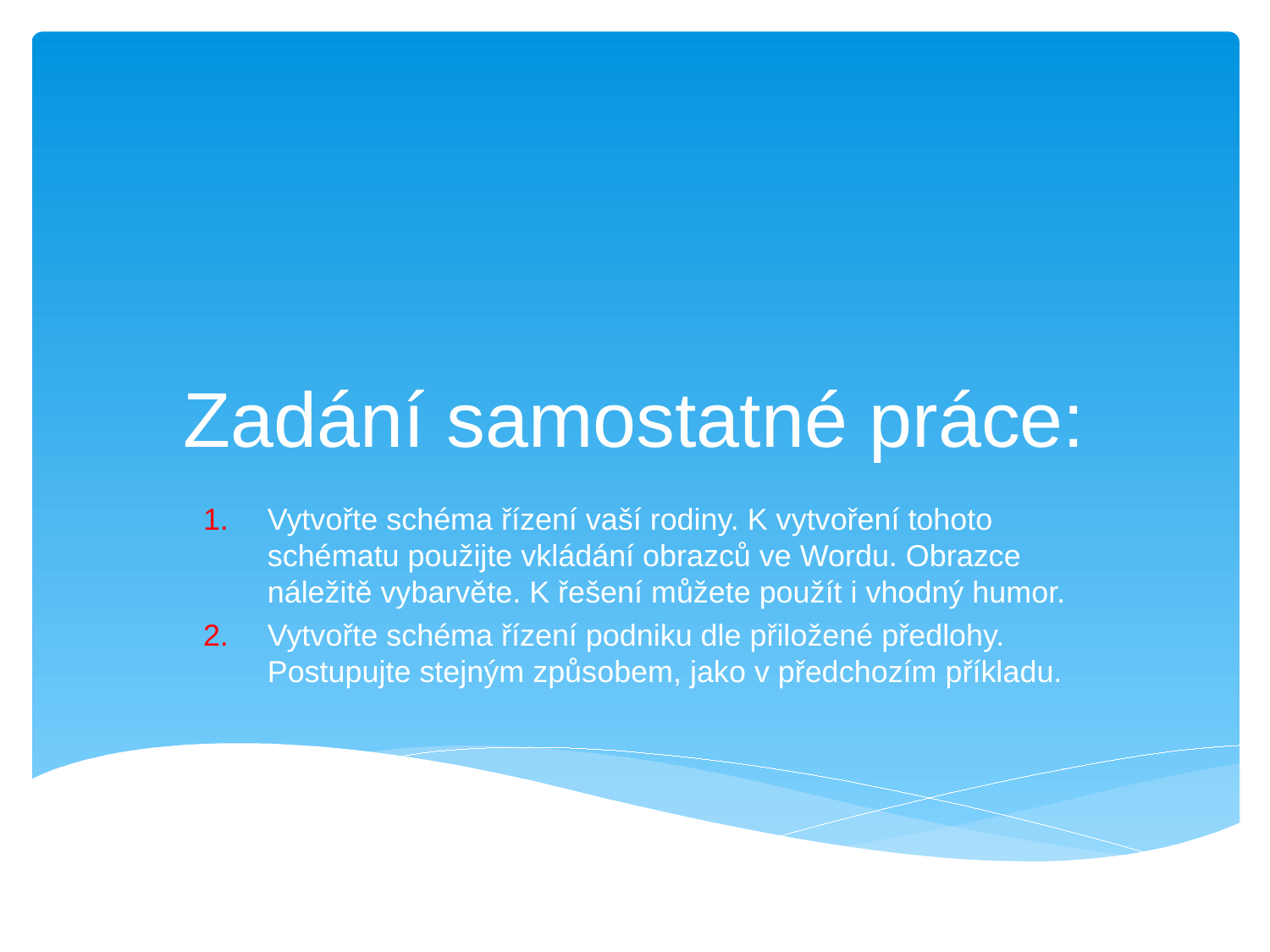

# Zadání samostatné práce:
Vytvořte schéma řízení vaší rodiny. K vytvoření tohoto schématu použijte vkládání obrazců ve Wordu. Obrazce náležitě vybarvěte. K řešení můžete použít i vhodný humor.
Vytvořte schéma řízení podniku dle přiložené předlohy. Postupujte stejným způsobem, jako v předchozím příkladu.